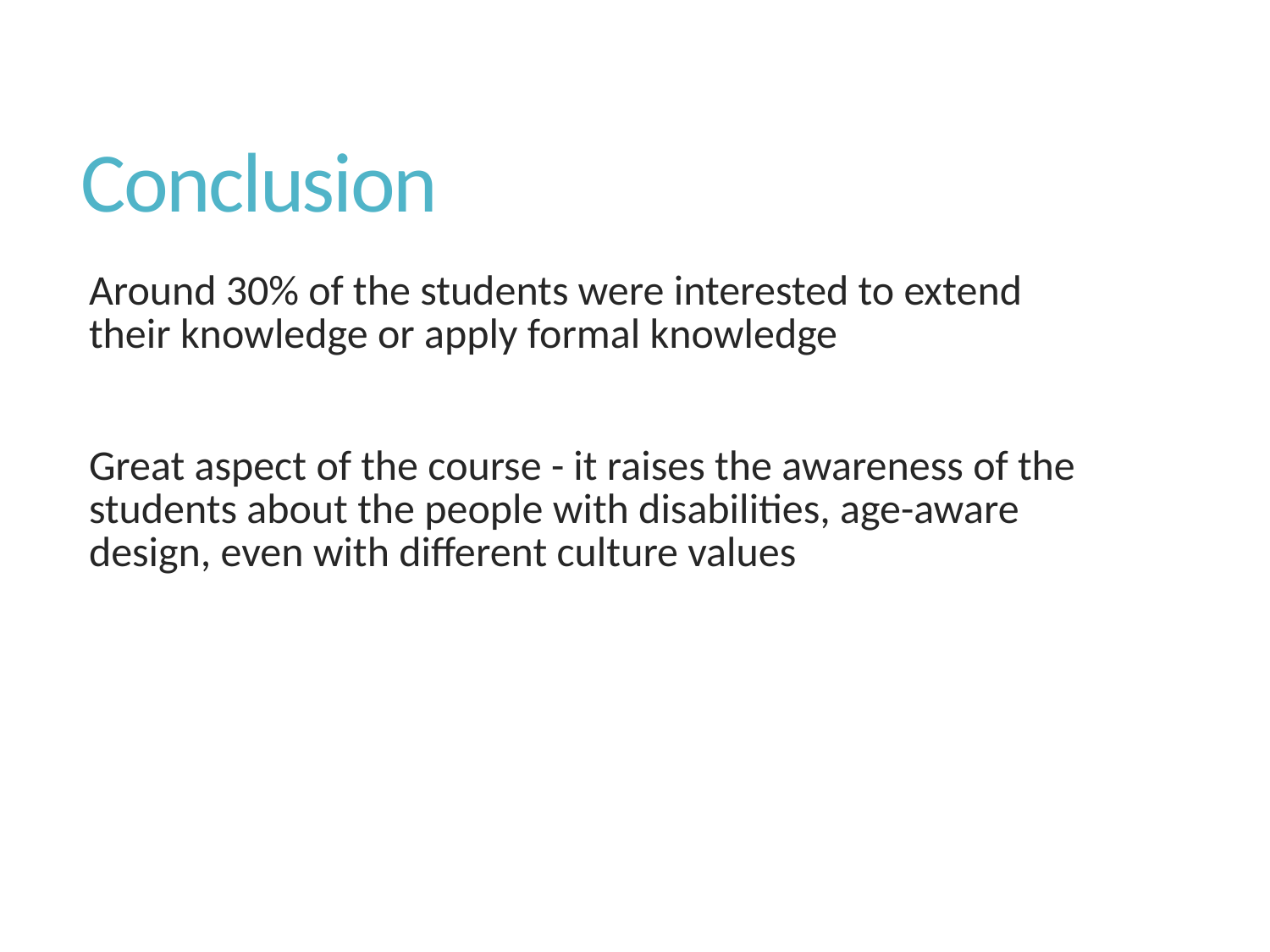

# Conclusion

Around 30% of the students were interested to extend their knowledge or apply formal knowledge

Great aspect of the course - it raises the awareness of the students about the people with disabilities, age-aware design, even with different culture values